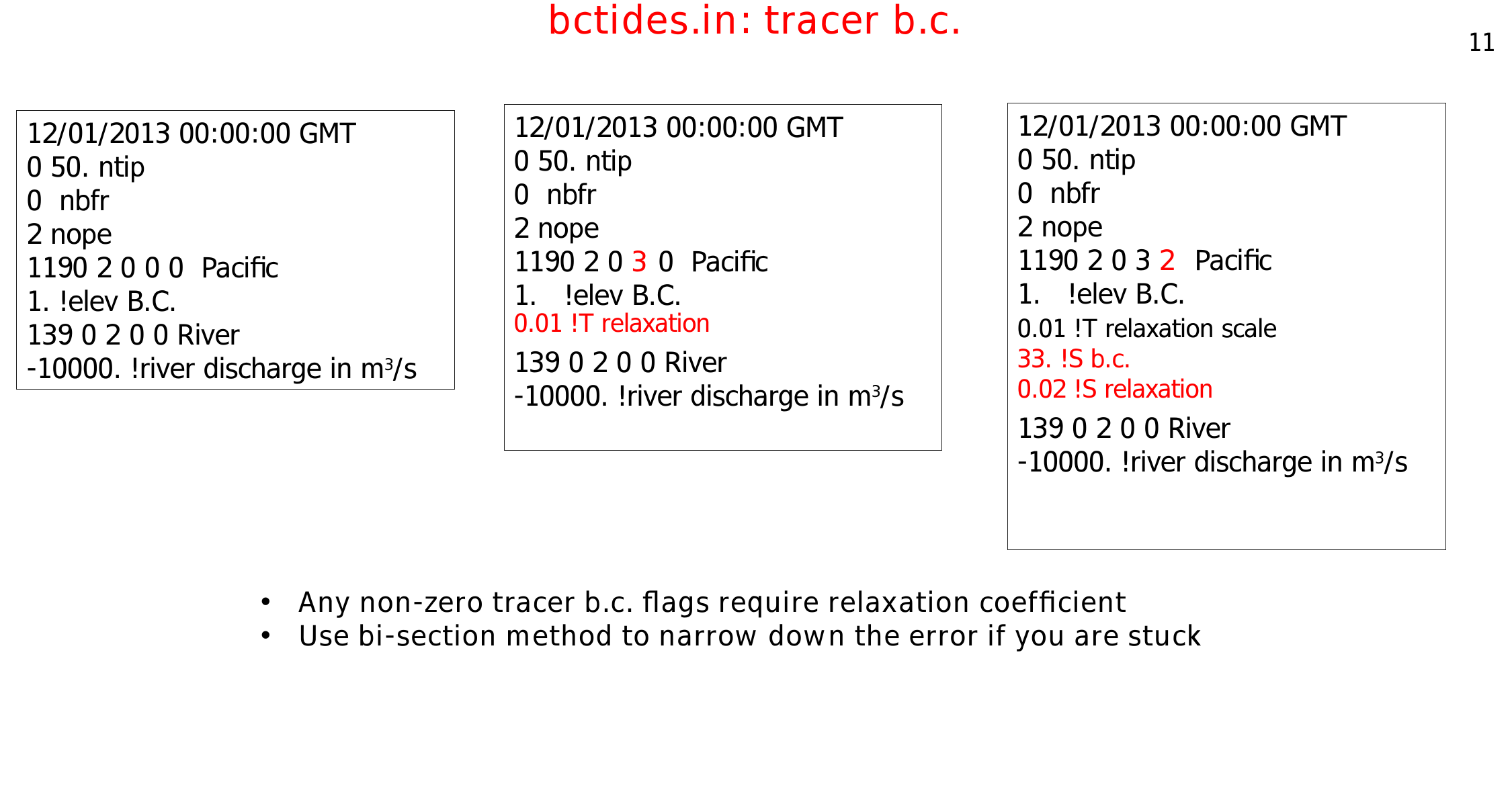

# bctides.in: tracer b.c.
11
12/01/2013 00:00:00 GMT
0 50. ntip
0  nbfr
2 nope
1190 2 0 3 2  Pacific
!elev B.C.

139 0 2 0 0 River
-10000. !river discharge in m3/s

12/01/2013 00:00:00 GMT
0 50. ntip
0  nbfr
2 nope
1190 2 0 3 0  Pacific
!elev B.C.

139 0 2 0 0 River
-10000. !river discharge in m3/s

12/01/2013 00:00:00 GMT
0 50. ntip
0  nbfr
2 nope
1190 2 0 0 0  Pacific
1. !elev B.C.
139 0 2 0 0 River
-10000. !river discharge in m3/s
0.01 !T relaxation
0.01 !T relaxation scale
33. !S b.c.
0.02 !S relaxation
Any non-zero tracer b.c. flags require relaxation coefficient
Use bi-section method to narrow down the error if you are stuck